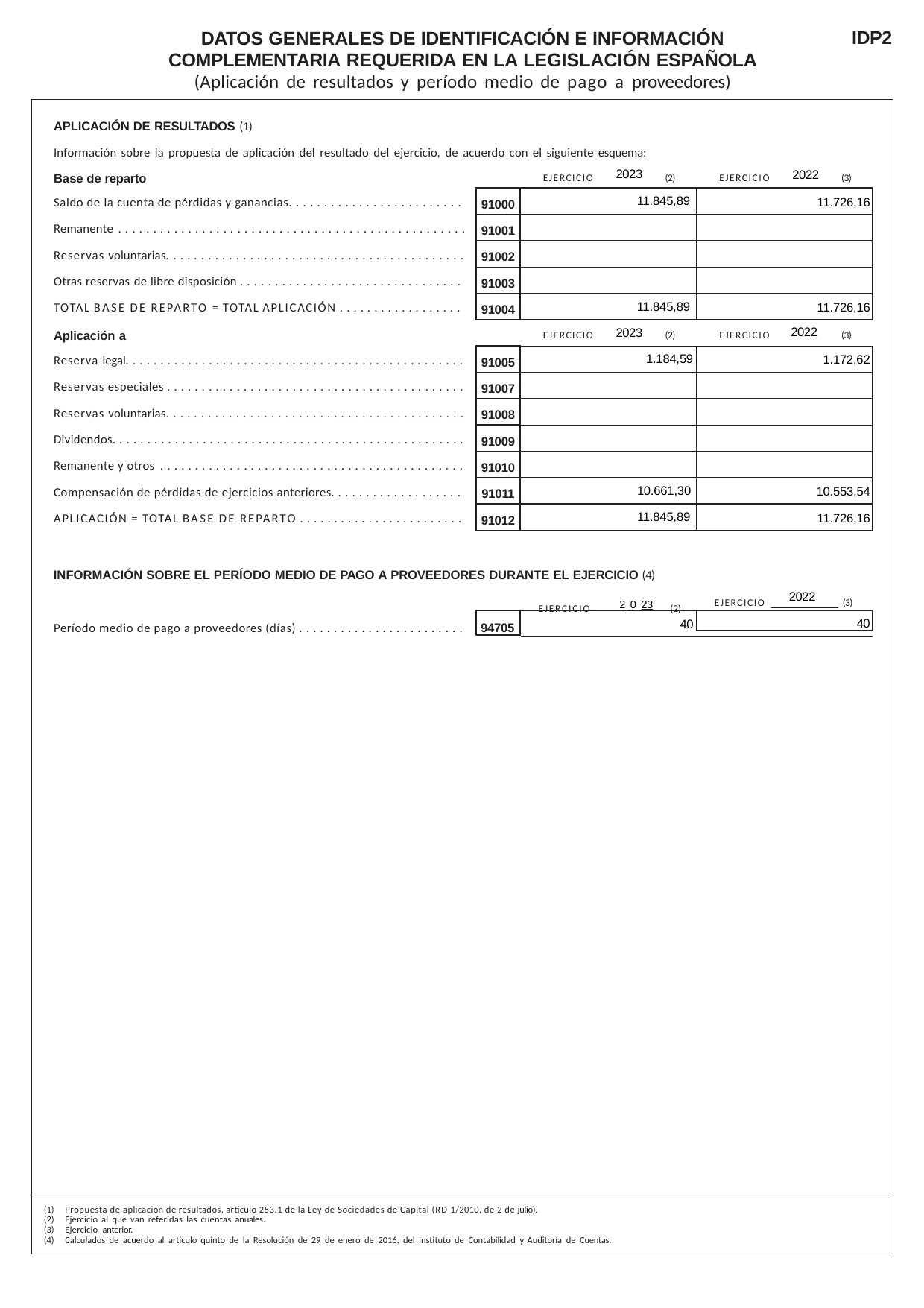

DATOS GENERALES DE IDENTIFICACIÓN E INFORMACIÓN COMPLEMENTARIA REQUERIDA EN LA LEGISLACIÓN ESPAÑOLA
(Aplicación de resultados y período medio de pago a proveedores)
IDP2

APLICACIÓN DE RESULTADOS (1)
Información sobre la propuesta de aplicación del resultado del ejercicio, de acuerdo con el siguiente esquema:
| Base de reparto |  | EJERCICIO | 2023 | (2) | EJERCICIO | 2022 | (3) |
| --- | --- | --- | --- | --- | --- | --- | --- |
| Saldo de la cuenta de pérdidas y ganancias. . . . . . . . . . . . . . . . . . . . . . . . . | 91000 | 11.845,89 |  |  | 11.726,16 |  |  |
| Remanente . . . . . . . . . . . . . . . . . . . . . . . . . . . . . . . . . . . . . . . . . . . . . . . . . . | 91001 |  |  |  |  |  |  |
| Reservas voluntarias. . . . . . . . . . . . . . . . . . . . . . . . . . . . . . . . . . . . . . . . . . . | 91002 |  |  |  |  |  |  |
| Otras reservas de libre disposición . . . . . . . . . . . . . . . . . . . . . . . . . . . . . . . . | 91003 |  |  |  |  |  |  |
| TOTAL BASE DE REPARTO = TOTAL APLICACIÓN . . . . . . . . . . . . . . . . . . | 91004 | 11.845,89 |  |  | 11.726,16 |  |  |
| Aplicación a |  | EJERCICIO | 2023 | (2) | EJERCICIO | 2022 | (3) |
| Reserva legal. . . . . . . . . . . . . . . . . . . . . . . . . . . . . . . . . . . . . . . . . . . . . . . . . | 91005 | 1.184,59 |  |  | 1.172,62 |  |  |
| Reservas especiales . . . . . . . . . . . . . . . . . . . . . . . . . . . . . . . . . . . . . . . . . . . | 91007 |  |  |  |  |  |  |
| Reservas voluntarias. . . . . . . . . . . . . . . . . . . . . . . . . . . . . . . . . . . . . . . . . . . | 91008 |  |  |  |  |  |  |
| Dividendos. . . . . . . . . . . . . . . . . . . . . . . . . . . . . . . . . . . . . . . . . . . . . . . . . . . | 91009 |  |  |  |  |  |  |
| Remanente y otros . . . . . . . . . . . . . . . . . . . . . . . . . . . . . . . . . . . . . . . . . . . . | 91010 |  |  |  |  |  |  |
| Compensación de pérdidas de ejercicios anteriores. . . . . . . . . . . . . . . . . . . | 91011 | 10.661,30 |  |  | 10.553,54 |  |  |
| APLICACIÓN = TOTAL BASE DE REPARTO . . . . . . . . . . . . . . . . . . . . . . . . | 91012 | 11.845,89 |  |  | 11.726,16 |  |  |
INFORMACIÓN SOBRE EL PERÍODO MEDIO DE PAGO A PROVEEDORES DURANTE EL EJERCICIO (4)
2022
EJERCICIO 	2_0_23	 (2)
EJERCICIO	(3)

94705
40
40
Período medio de pago a proveedores (días) . . . . . . . . . . . . . . . . . . . . . . . .
Propuesta de aplicación de resultados, artículo 253.1 de la Ley de Sociedades de Capital (RD 1/2010, de 2 de julio).
Ejercicio al que van referidas las cuentas anuales.
Ejercicio anterior.
Calculados de acuerdo al artículo quinto de la Resolución de 29 de enero de 2016, del Instituto de Contabilidad y Auditoría de Cuentas.